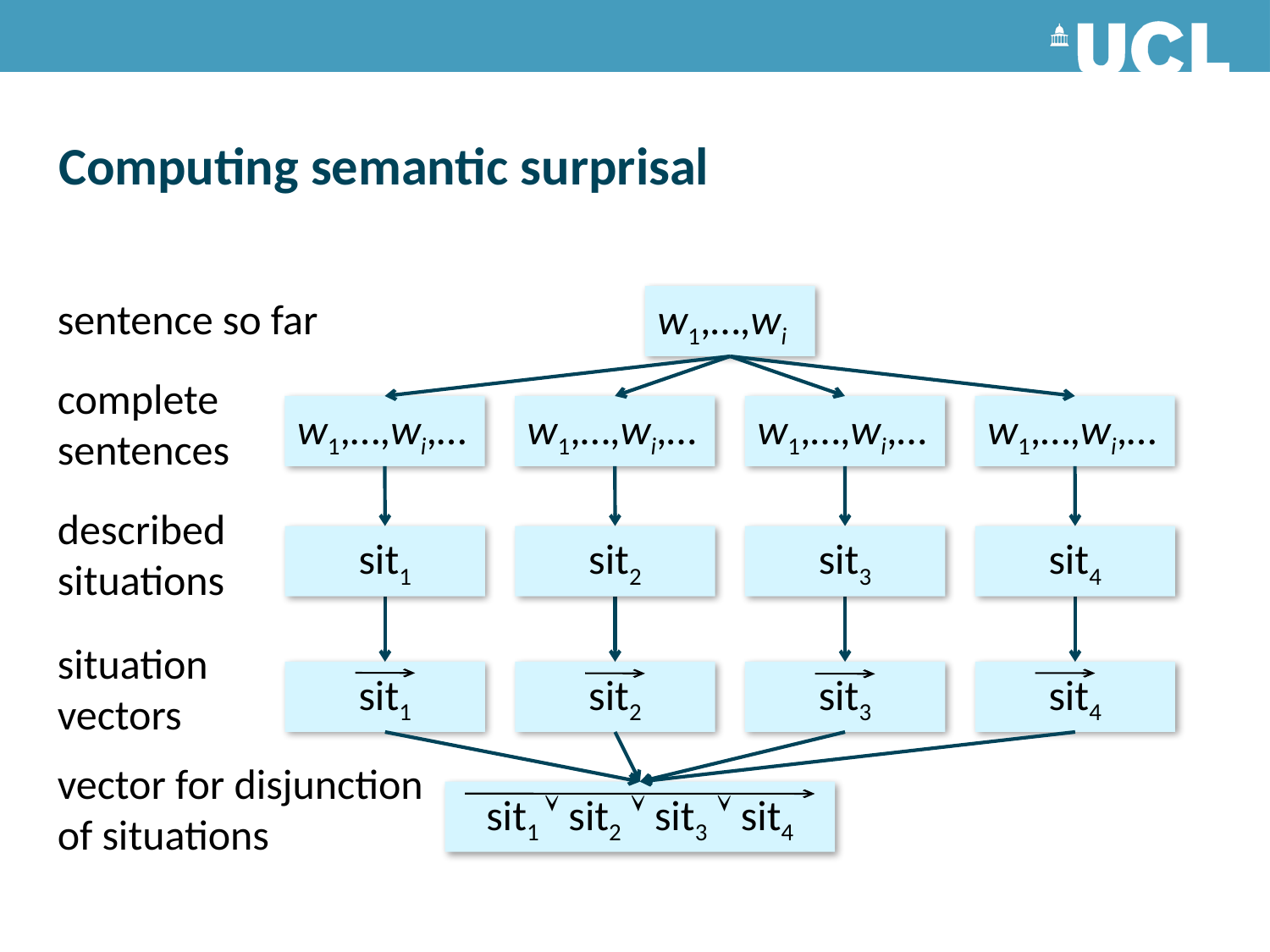

# Computing semantic surprisal
sentence so far
w1,…,wi
w1,…,wi,…
w1,…,wi,…
w1,…,wi,…
w1,…,wi,…
complete sentences
sit1
sit2
sit3
sit4
described situations
sit1
sit2
sit3
sit4
situation vectors
sit1 ∨ sit2 ∨ sit3 ∨ sit4
vector for disjunction of situations